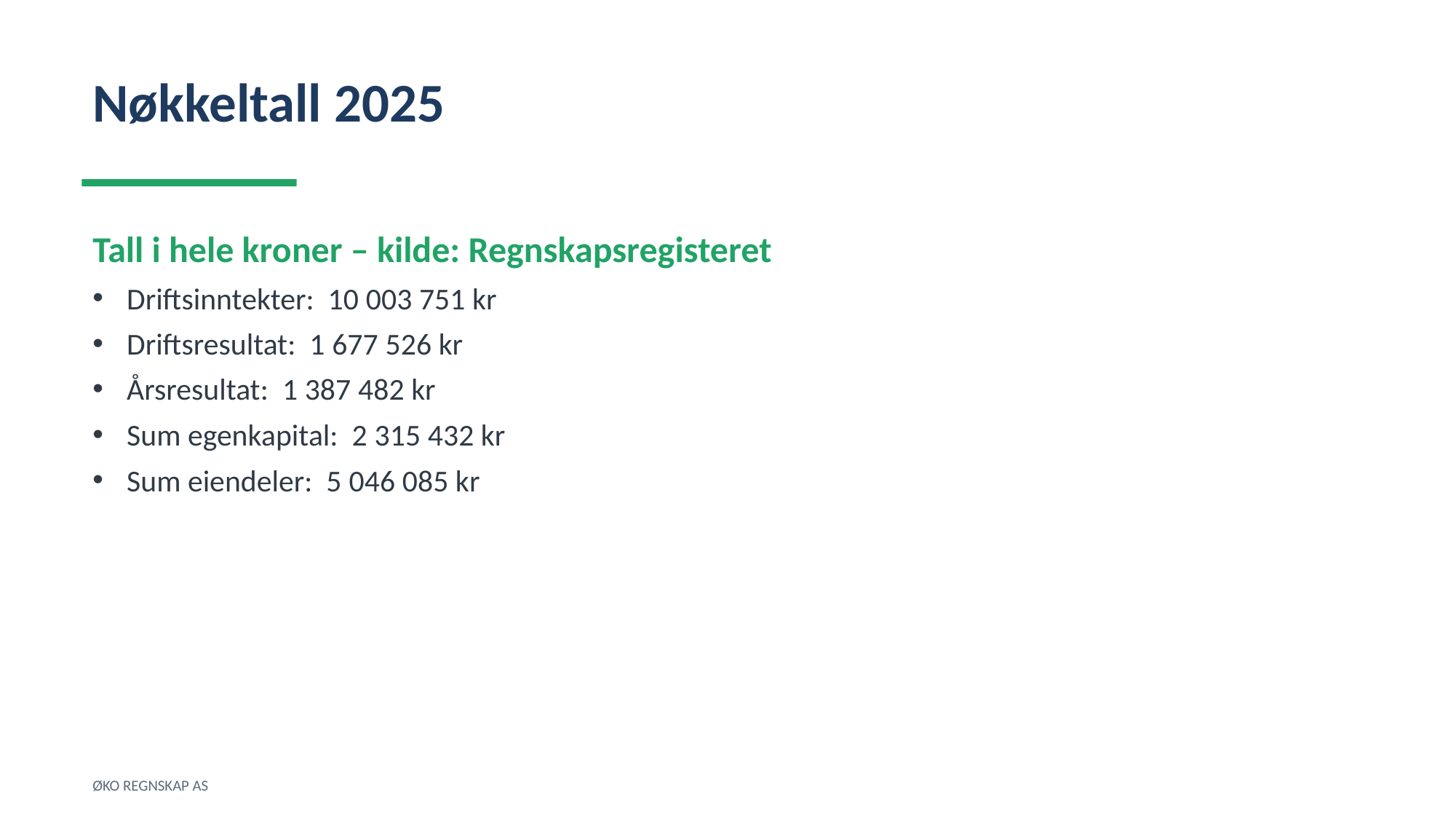

Nøkkeltall 2025

Tall i hele kroner – kilde: Regnskapsregisteret
Driftsinntekter:  10 003 751 kr
Driftsresultat:  1 677 526 kr
Årsresultat:  1 387 482 kr
Sum egenkapital:  2 315 432 kr
Sum eiendeler:  5 046 085 kr
ØKO REGNSKAP AS